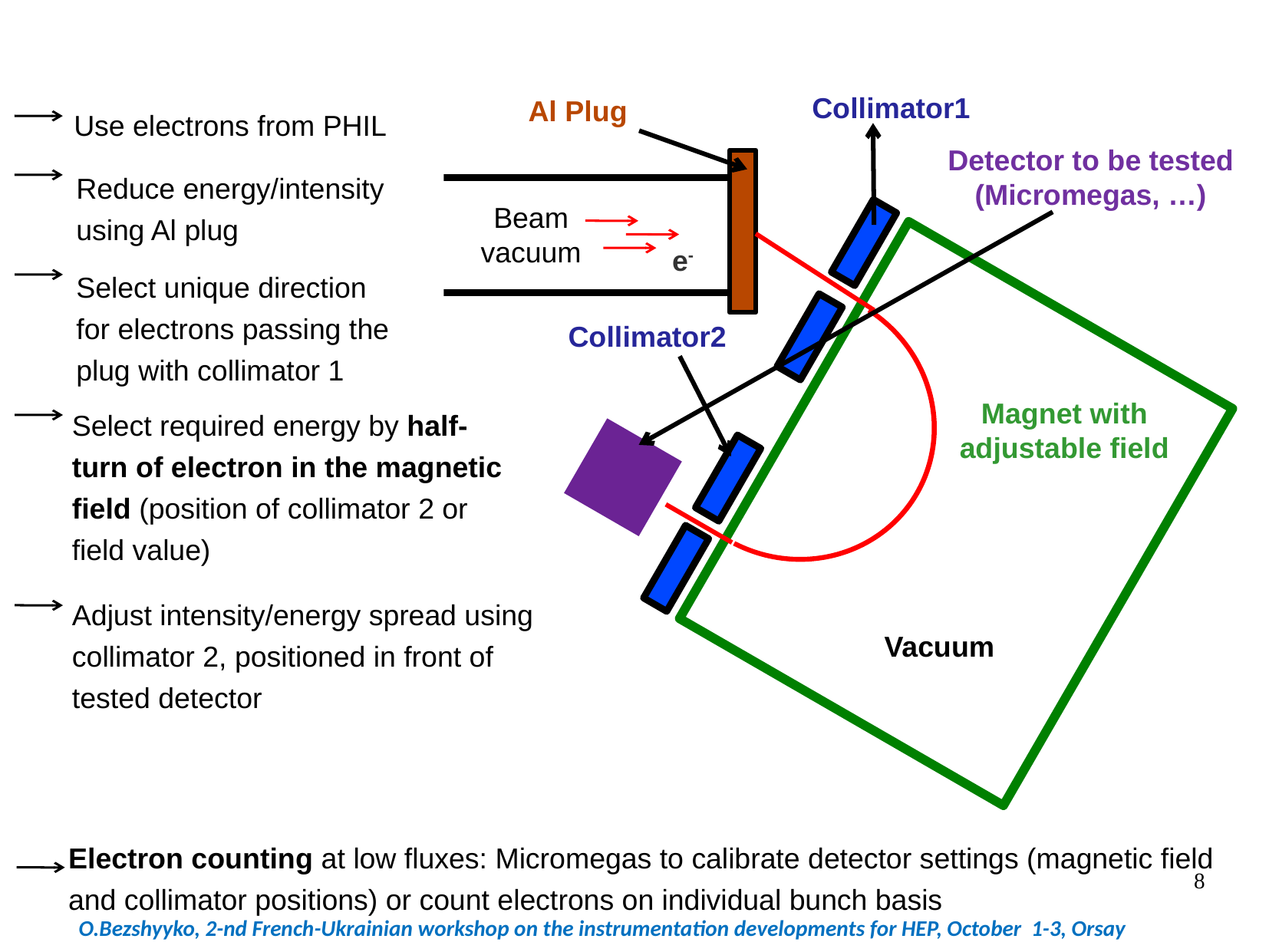

Collimator1
Al Plug
Use electrons from PHIL

Detector to be tested
(Micromegas, …)

Reduce energy/intensity using Al plug

Beam vacuum

e-

Select unique direction for electrons passing the plug with collimator 1

Collimator2

Magnet with adjustable field
Select required energy by half-turn of electron in the magnetic field (position of collimator 2 or field value)

Adjust intensity/energy spread using collimator 2, positioned in front of tested detector

Vacuum
Electron counting at low fluxes: Micromegas to calibrate detector settings (magnetic field and collimator positions) or count electrons on individual bunch basis
8

O.Bezshyyko, 2-nd French-Ukrainian workshop on the instrumentation developments for HEP, October  1-3, Orsay